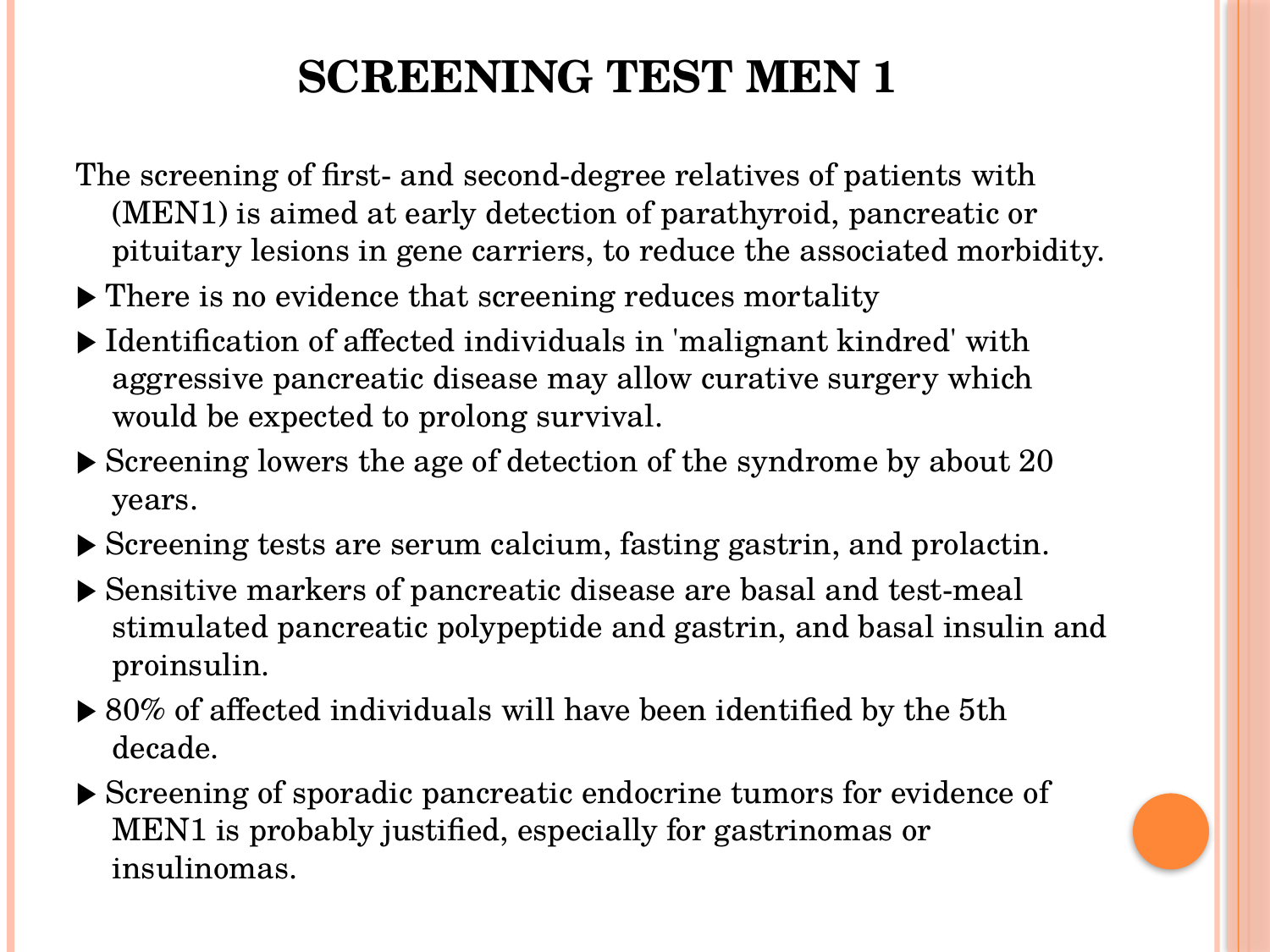

SCREENING TEST MEN 1

The screening of first- and second-degree relatives of patients with (MEN1) is aimed at early detection of parathyroid, pancreatic or pituitary lesions in gene carriers, to reduce the associated morbidity.
▶ There is no evidence that screening reduces mortality
▶ Identification of affected individuals in 'malignant kindred' with aggressive pancreatic disease may allow curative surgery which would be expected to prolong survival.
▶ Screening lowers the age of detection of the syndrome by about 20 years.
▶ Screening tests are serum calcium, fasting gastrin, and prolactin.
▶ Sensitive markers of pancreatic disease are basal and test-meal stimulated pancreatic polypeptide and gastrin, and basal insulin and proinsulin.
▶ 80% of affected individuals will have been identified by the 5th decade.
▶ Screening of sporadic pancreatic endocrine tumors for evidence of MEN1 is probably justified, especially for gastrinomas or insulinomas.